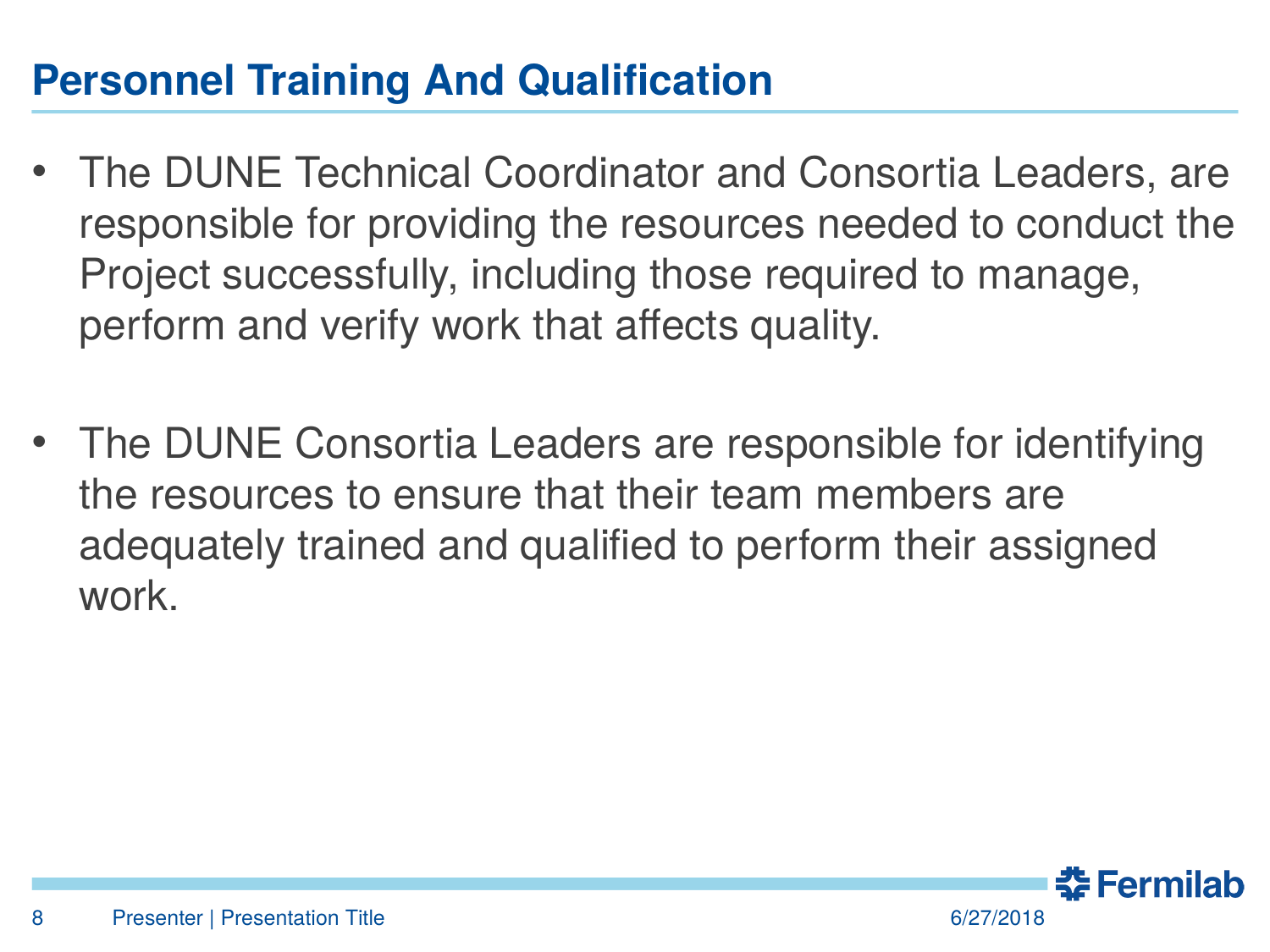

# Personnel Training And Qualification
The DUNE Technical Coordinator and Consortia Leaders, are responsible for providing the resources needed to conduct the Project successfully, including those required to manage, perform and verify work that affects quality.

The DUNE Consortia Leaders are responsible for identifying the resources to ensure that their team members are adequately trained and qualified to perform their assigned work.

8
Presenter | Presentation Title
6/27/2018